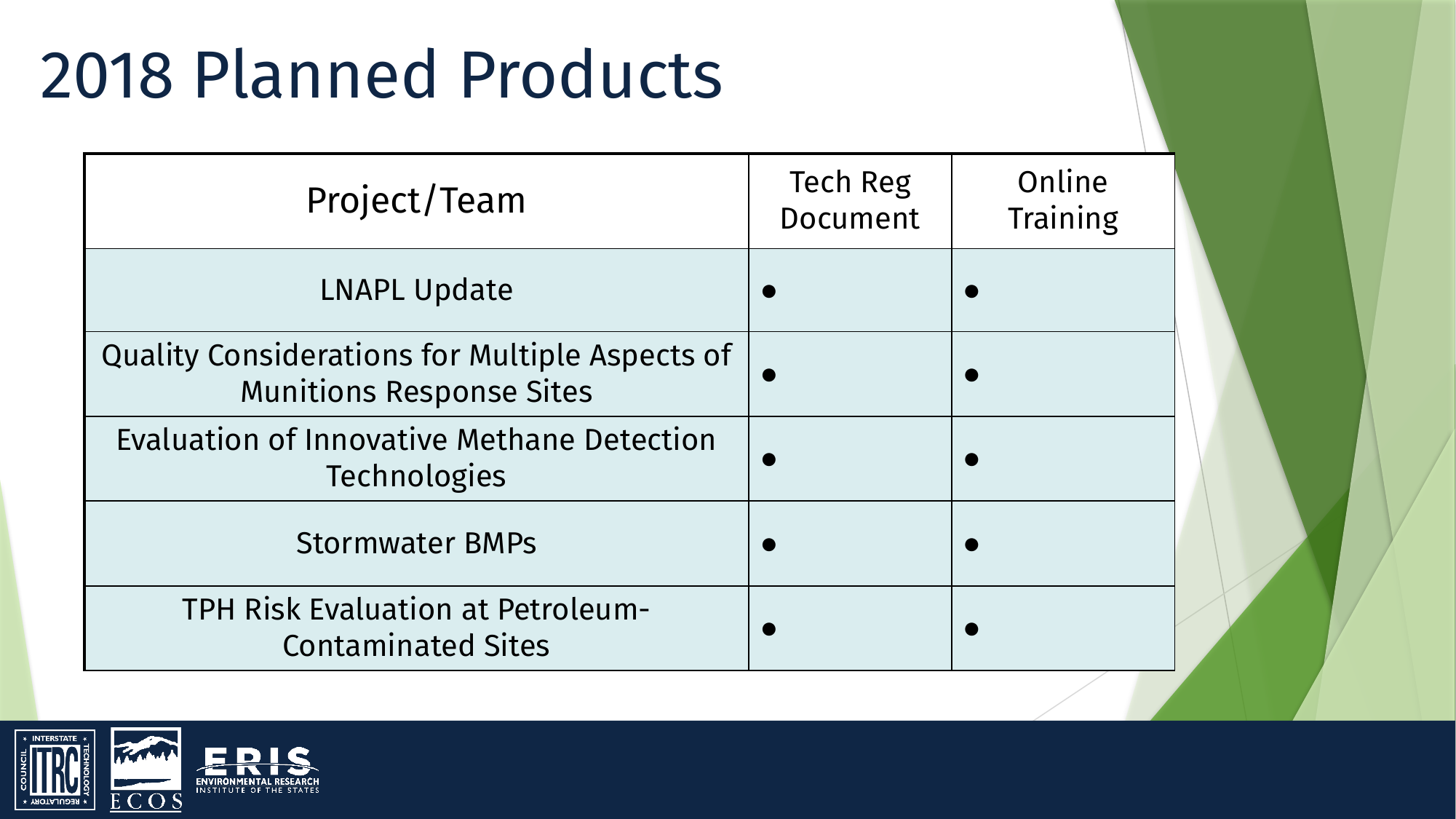

2018 Planned Products
| Project/Team | Tech Reg Document | Online Training |
| --- | --- | --- |
| LNAPL Update | ● | ● |
| Quality Considerations for Multiple Aspects of Munitions Response Sites | ● | ● |
| Evaluation of Innovative Methane Detection Technologies | ● | ● |
| Stormwater BMPs | ● | ● |
| TPH Risk Evaluation at Petroleum-Contaminated Sites | ● | ● |